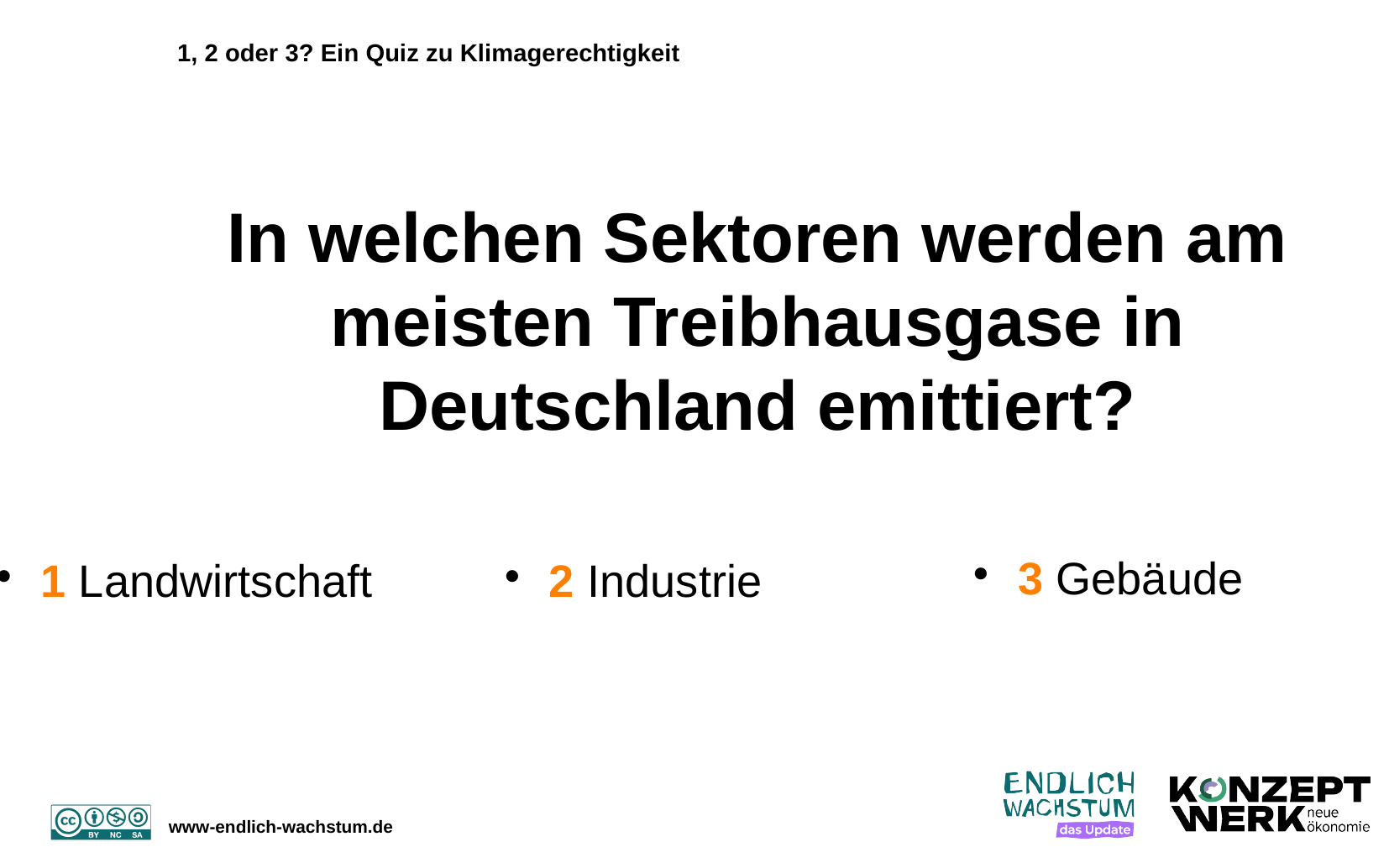

8
1, 2 oder 3? Ein Quiz zu Klimagerechtigkeit
# In welchen Sektoren werden am meisten Treibhausgase in Deutschland emittiert?
3 Gebäude
1 Landwirtschaft
2 Industrie